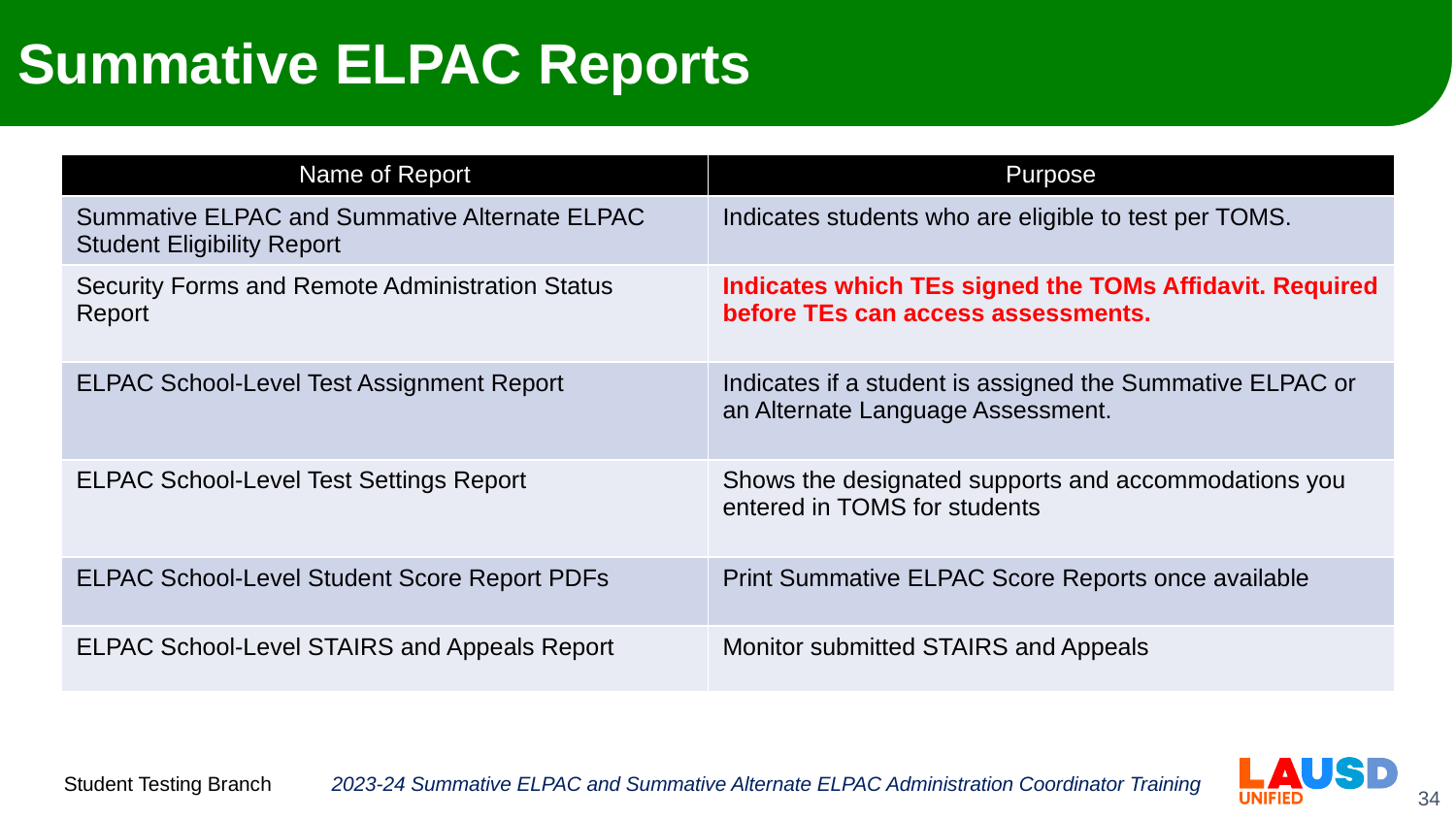

# Summative ELPAC Reports
| Name of Report | Purpose |
| --- | --- |
| Summative ELPAC and Summative Alternate ELPAC Student Eligibility Report | Indicates students who are eligible to test per TOMS. |
| Security Forms and Remote Administration Status Report | Indicates which TEs signed the TOMs Affidavit. Required before TEs can access assessments. |
| ELPAC School-Level Test Assignment Report | Indicates if a student is assigned the Summative ELPAC or an Alternate Language Assessment. |
| ELPAC School-Level Test Settings Report | Shows the designated supports and accommodations you entered in TOMS for students |
| ELPAC School-Level Student Score Report PDFs | Print Summative ELPAC Score Reports once available |
| ELPAC School-Level STAIRS and Appeals Report | Monitor submitted STAIRS and Appeals |
2023-24 Summative ELPAC and Summative Alternate ELPAC Administration Coordinator Training